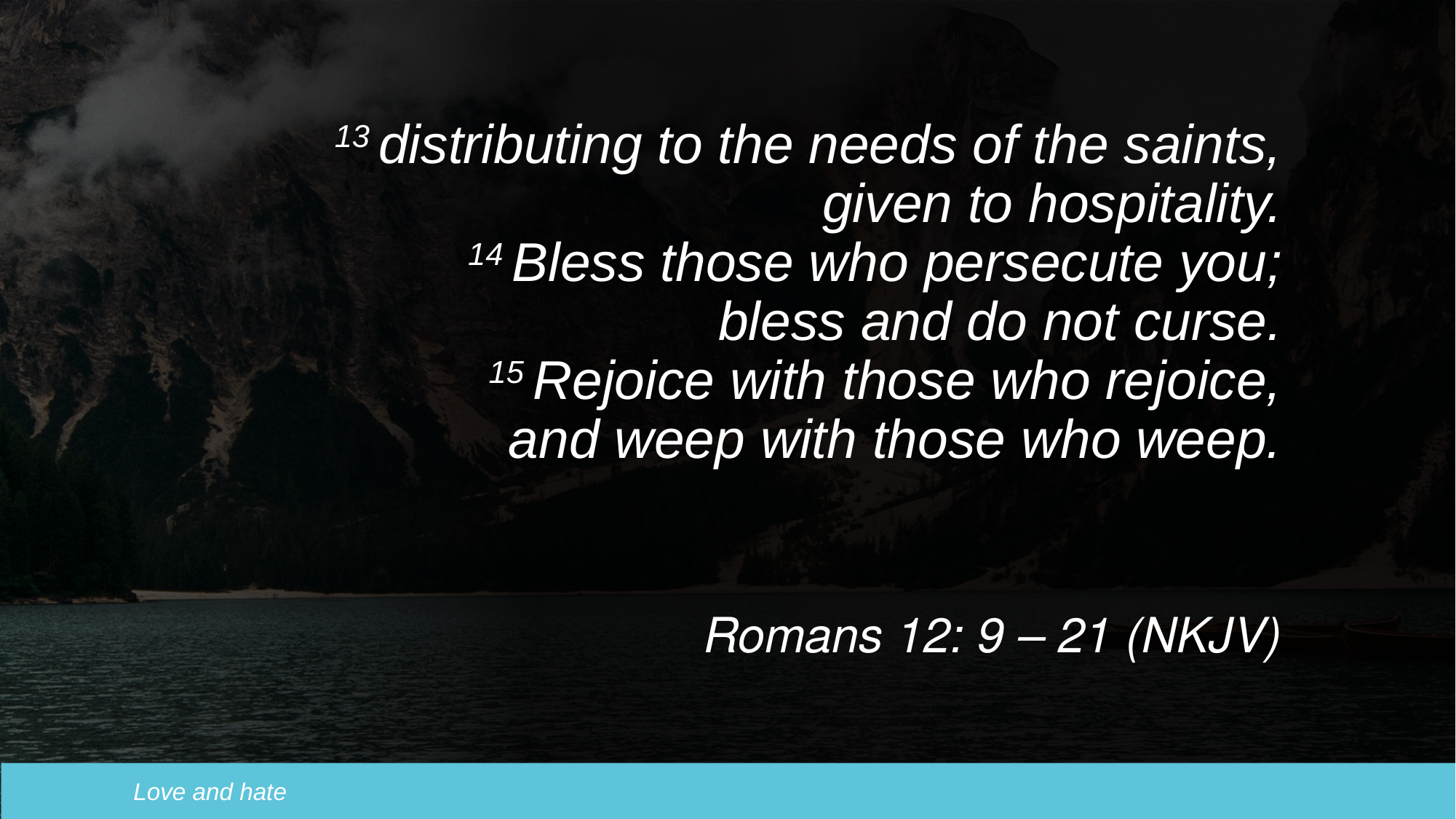

13 distributing to the needs of the saints,
given to hospitality.
14 Bless those who persecute you;
bless and do not curse.
15 Rejoice with those who rejoice,
and weep with those who weep.
Romans 12: 9 – 21 (NKJV)
Love and hate